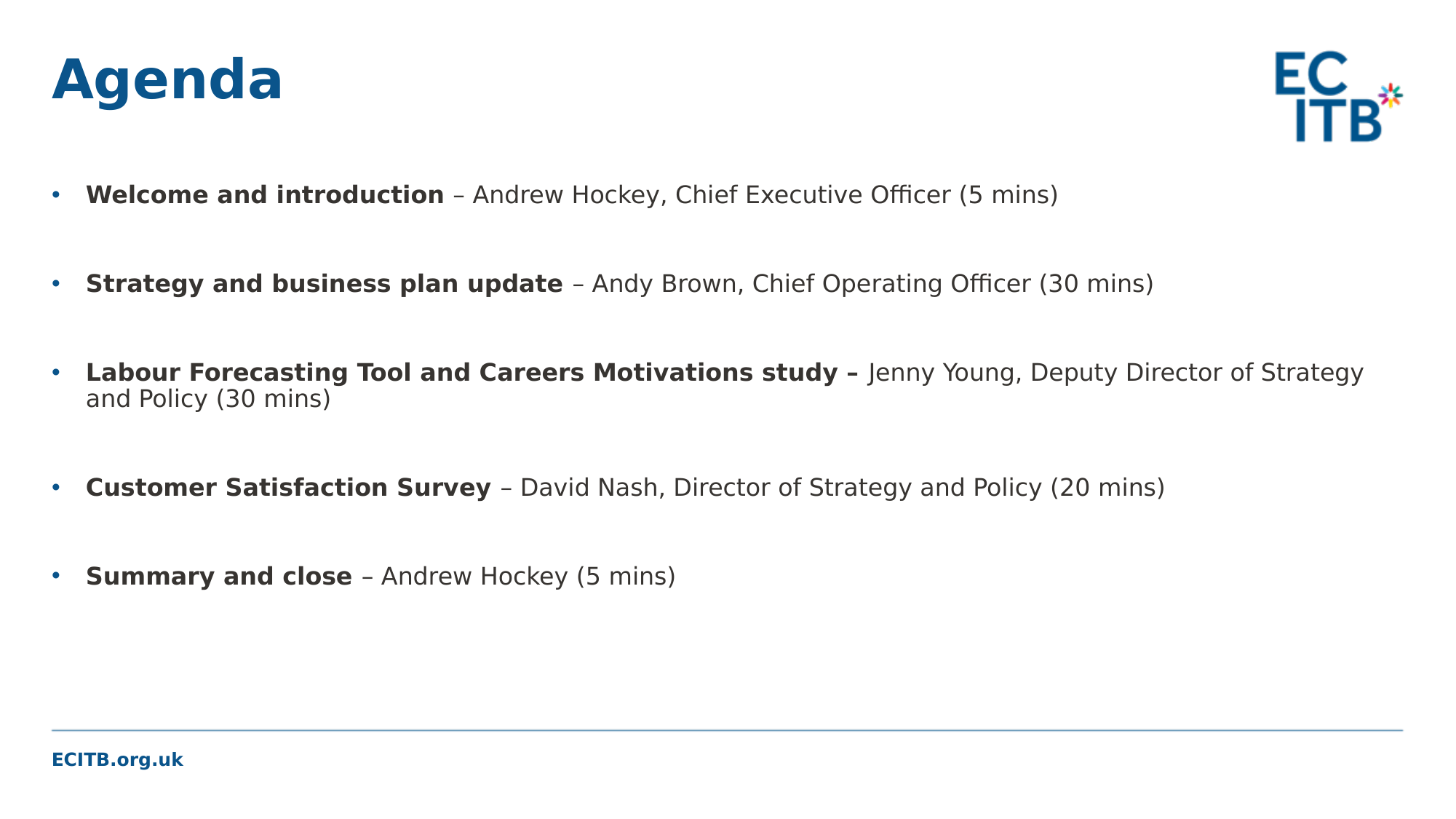

# Agenda
Welcome and introduction – Andrew Hockey, Chief Executive Officer (5 mins)

Strategy and business plan update – Andy Brown, Chief Operating Officer (30 mins)

Labour Forecasting Tool and Careers Motivations study – Jenny Young, Deputy Director of Strategy and Policy (30 mins)

Customer Satisfaction Survey – David Nash, Director of Strategy and Policy (20 mins)

Summary and close – Andrew Hockey (5 mins)